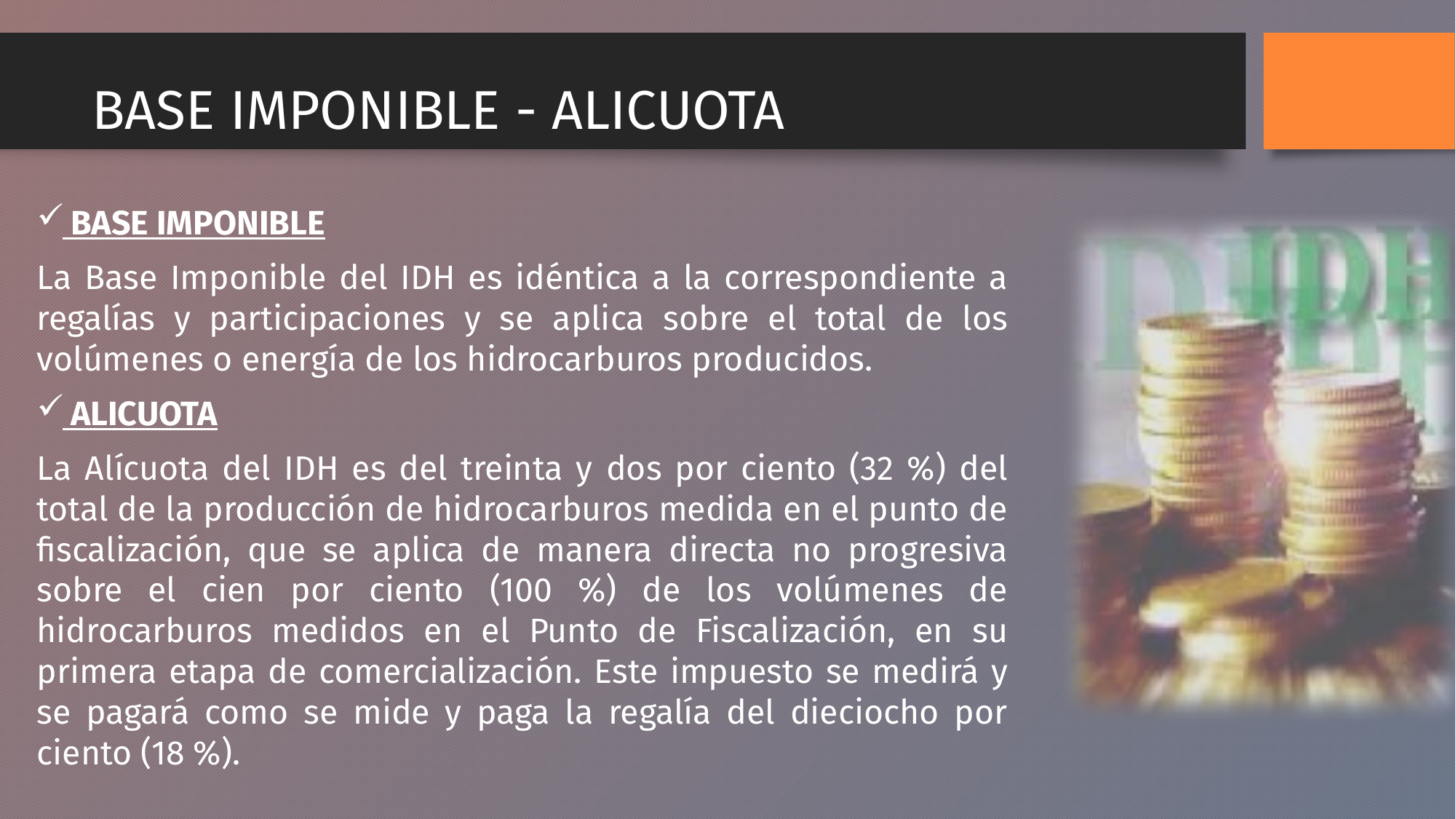

# BASE IMPONIBLE - ALICUOTA
 BASE IMPONIBLE
La Base Imponible del IDH es idéntica a la correspondiente a regalías y participaciones y se aplica sobre el total de los volúmenes o energía de los hidrocarburos producidos.
 ALICUOTA
La Alícuota del IDH es del treinta y dos por ciento (32 %) del total de la producción de hidrocarburos medida en el punto de fiscalización, que se aplica de manera directa no progresiva sobre el cien por ciento (100 %) de los volúmenes de hidrocarburos medidos en el Punto de Fiscalización, en su primera etapa de comercialización. Este impuesto se medirá y se pagará como se mide y paga la regalía del dieciocho por ciento (18 %).